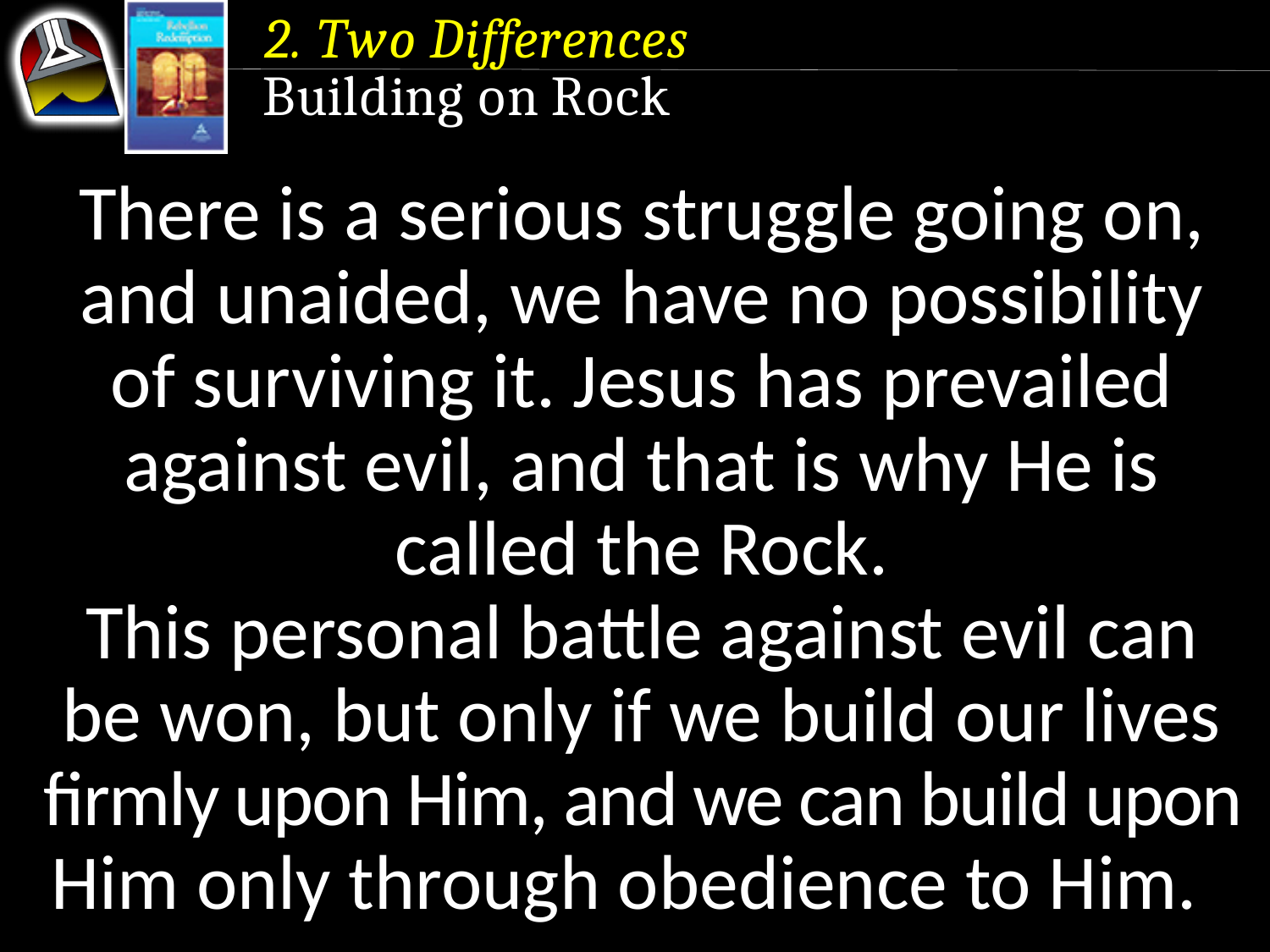

2. Two Differences
Building on Rock
There is a serious struggle going on,
and unaided, we have no possibility
of surviving it. Jesus has prevailed against evil, and that is why He is
called the Rock.
This personal battle against evil can
be won, but only if we build our lives
firmly upon Him, and we can build upon Him only through obedience to Him.